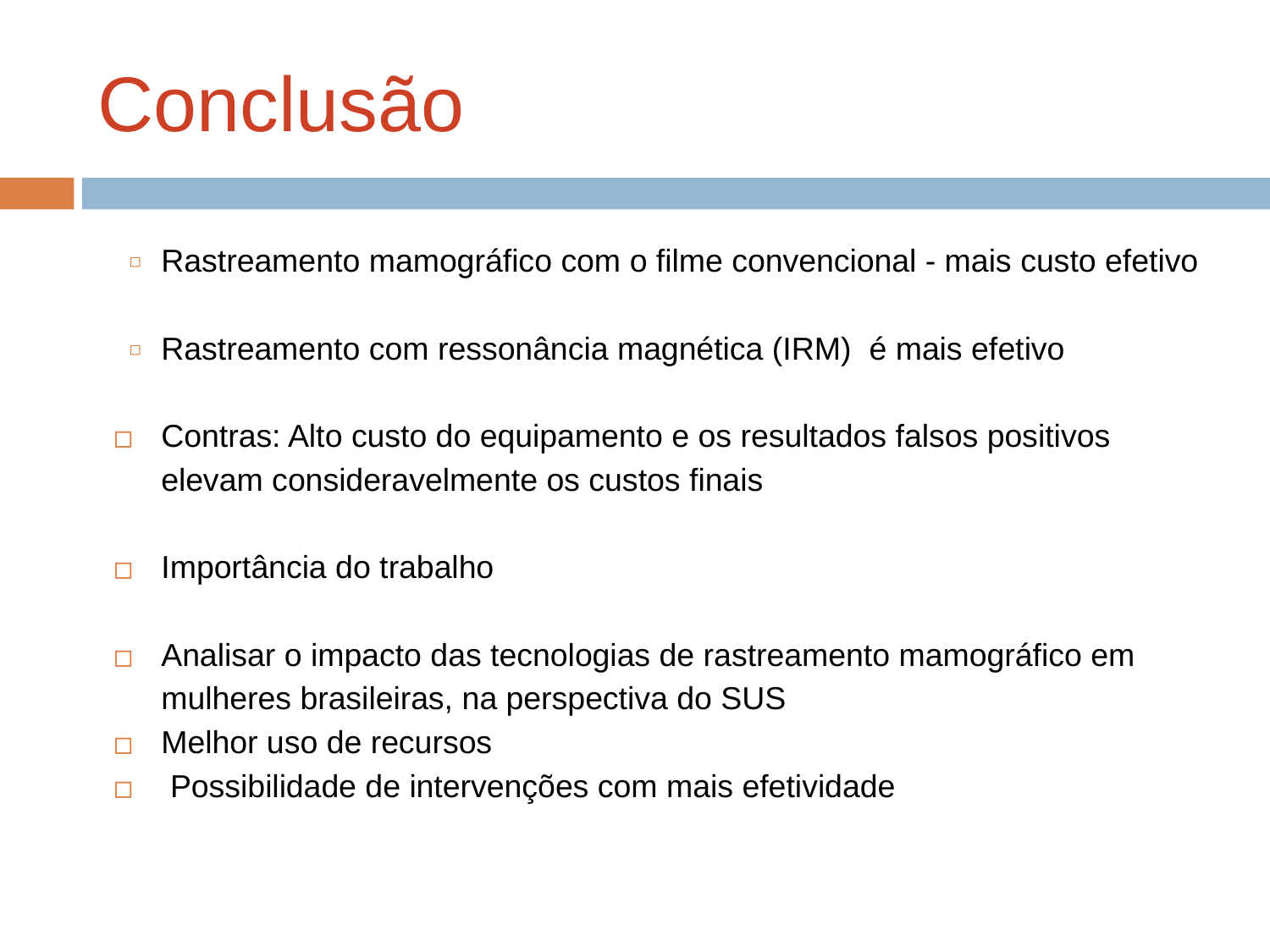

# Conclusão
Rastreamento mamográfico com o filme convencional - mais custo efetivo

Rastreamento com ressonância magnética (IRM)  é mais efetivo

Contras: Alto custo do equipamento e os resultados falsos positivos elevam consideravelmente os custos finais

Importância do trabalho

Analisar o impacto das tecnologias de rastreamento mamográfico em mulheres brasileiras, na perspectiva do SUS
Melhor uso de recursos
 Possibilidade de intervenções com mais efetividade